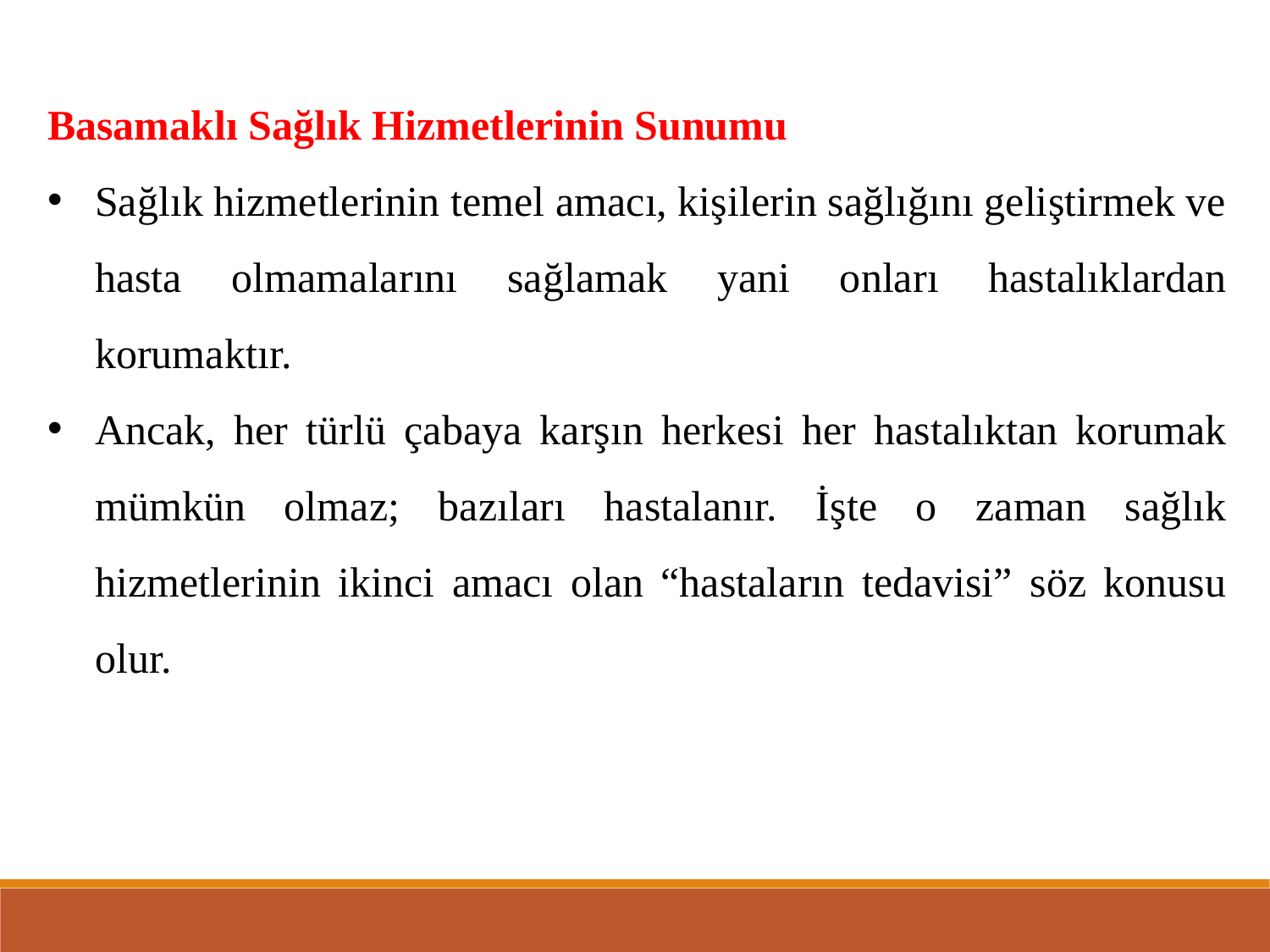

Basamaklı Sağlık Hizmetlerinin Sunumu
Sağlık hizmetlerinin temel amacı, kişilerin sağlığını geliştirmek ve hasta olmamalarını sağlamak yani onları hastalıklardan korumaktır.
Ancak, her türlü çabaya karşın herkesi her hastalıktan korumak mümkün olmaz; bazıları hastalanır. İşte o zaman sağlık hizmetlerinin ikinci amacı olan “hastaların tedavisi” söz konusu olur.